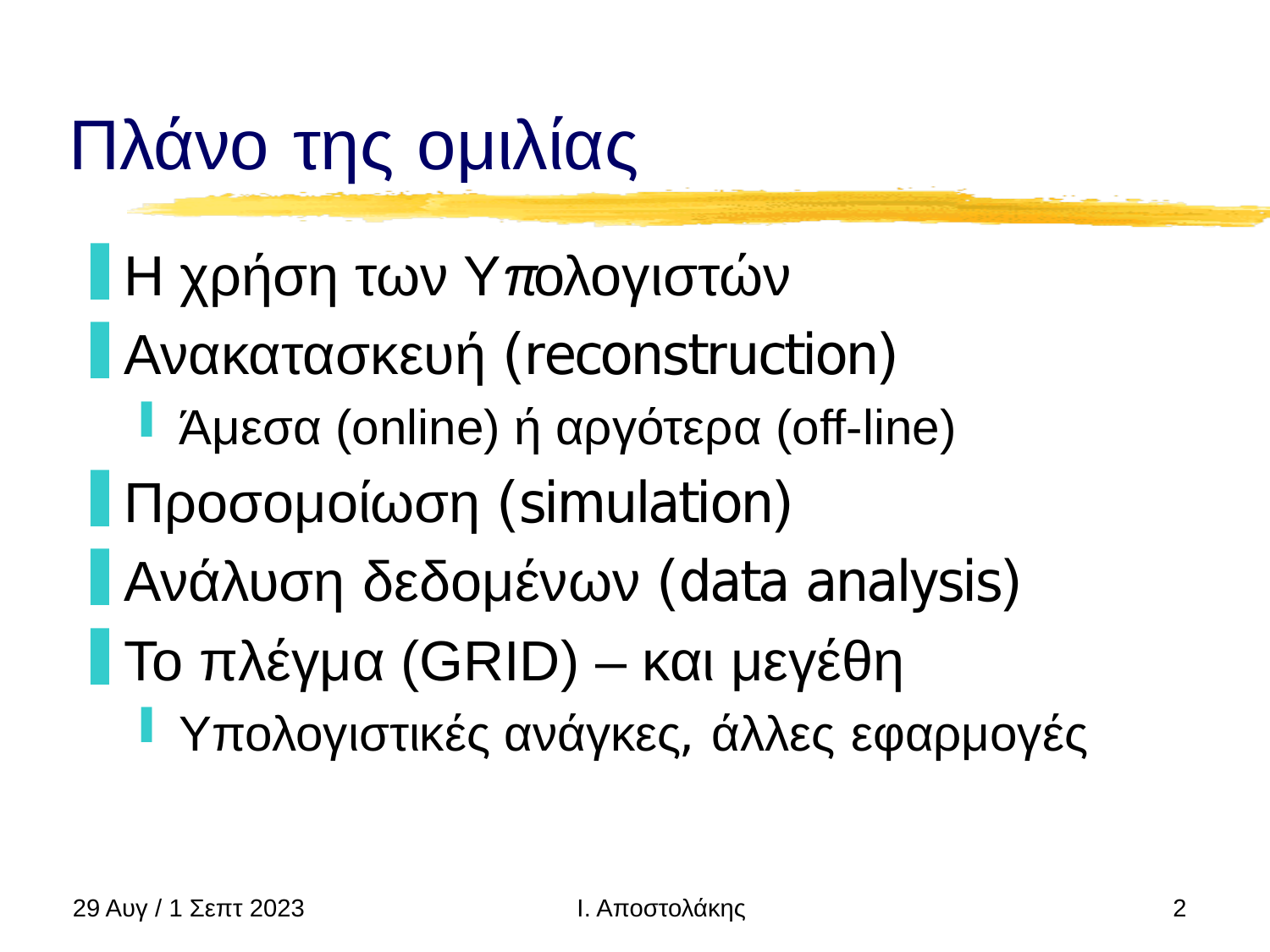

# Πλάνο της ομιλίας
Η χρήση των Υπολογιστών
Ανακατασκευή (reconstruction)
Άμεσα (online) ή αργότερα (off-line)
Προσομοίωση (simulation)
Ανάλυση δεδομένων (data analysis)
Το πλέγμα (GRID) – και μεγέθη
Υπολογιστικές ανάγκες, άλλες εφαρμογές
29 Αυγ / 1 Σεπτ 2023
2
Ι. Αποστολάκης